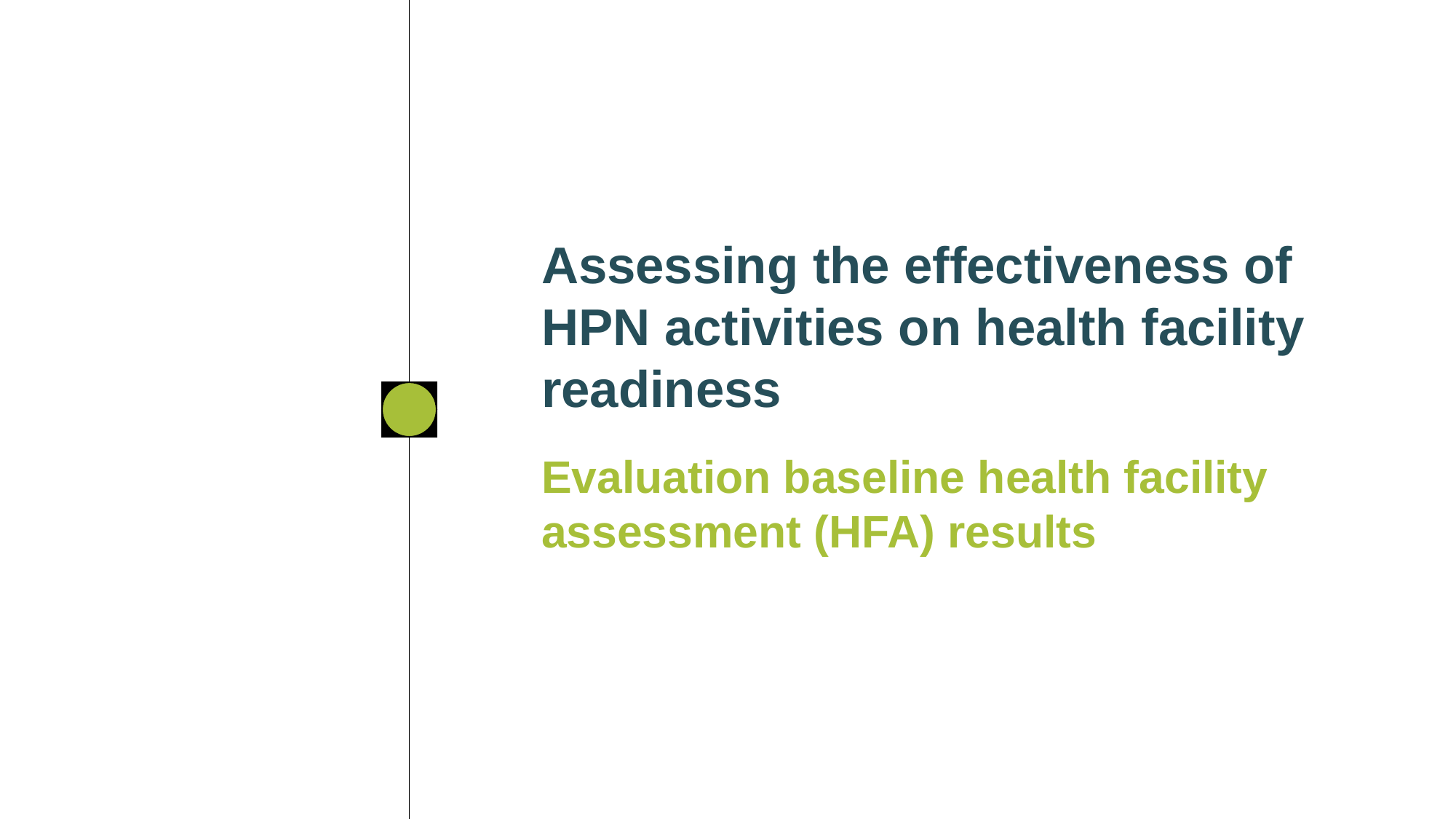

Assessing the effectiveness of HPN activities on health facility readiness
Evaluation baseline health facility assessment (HFA) results